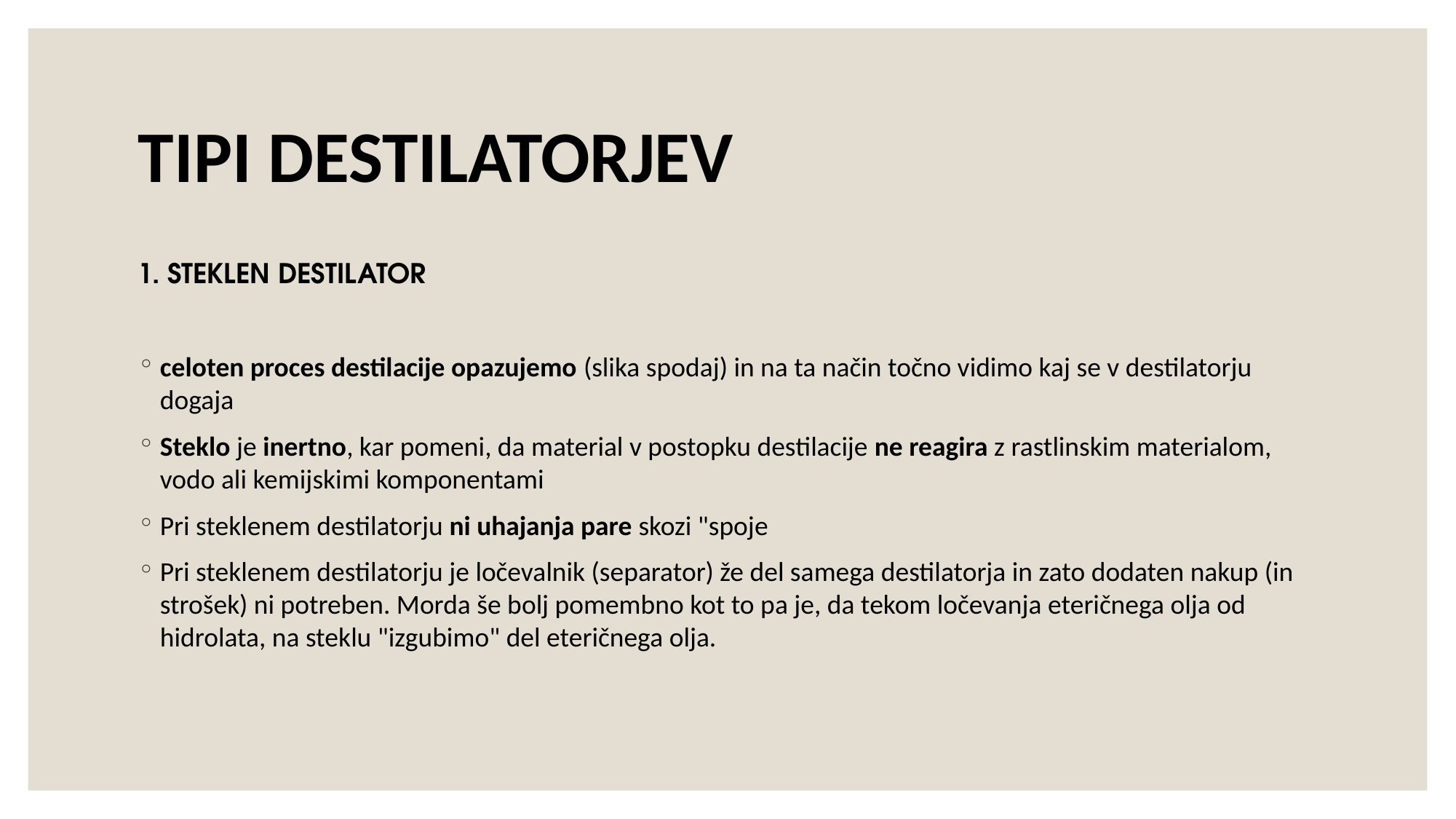

# TIPI DESTILATORJEV
1. STEKLEN DESTILATOR

celoten proces destilacije opazujemo (slika spodaj) in na ta način točno vidimo kaj se v destilatorju dogaja
Steklo je inertno, kar pomeni, da material v postopku destilacije ne reagira z rastlinskim materialom, vodo ali kemijskimi komponentami
Pri steklenem destilatorju ni uhajanja pare skozi "spoje
Pri steklenem destilatorju je ločevalnik (separator) že del samega destilatorja in zato dodaten nakup (in strošek) ni potreben. Morda še bolj pomembno kot to pa je, da tekom ločevanja eteričnega olja od hidrolata, na steklu "izgubimo" del eteričnega olja.